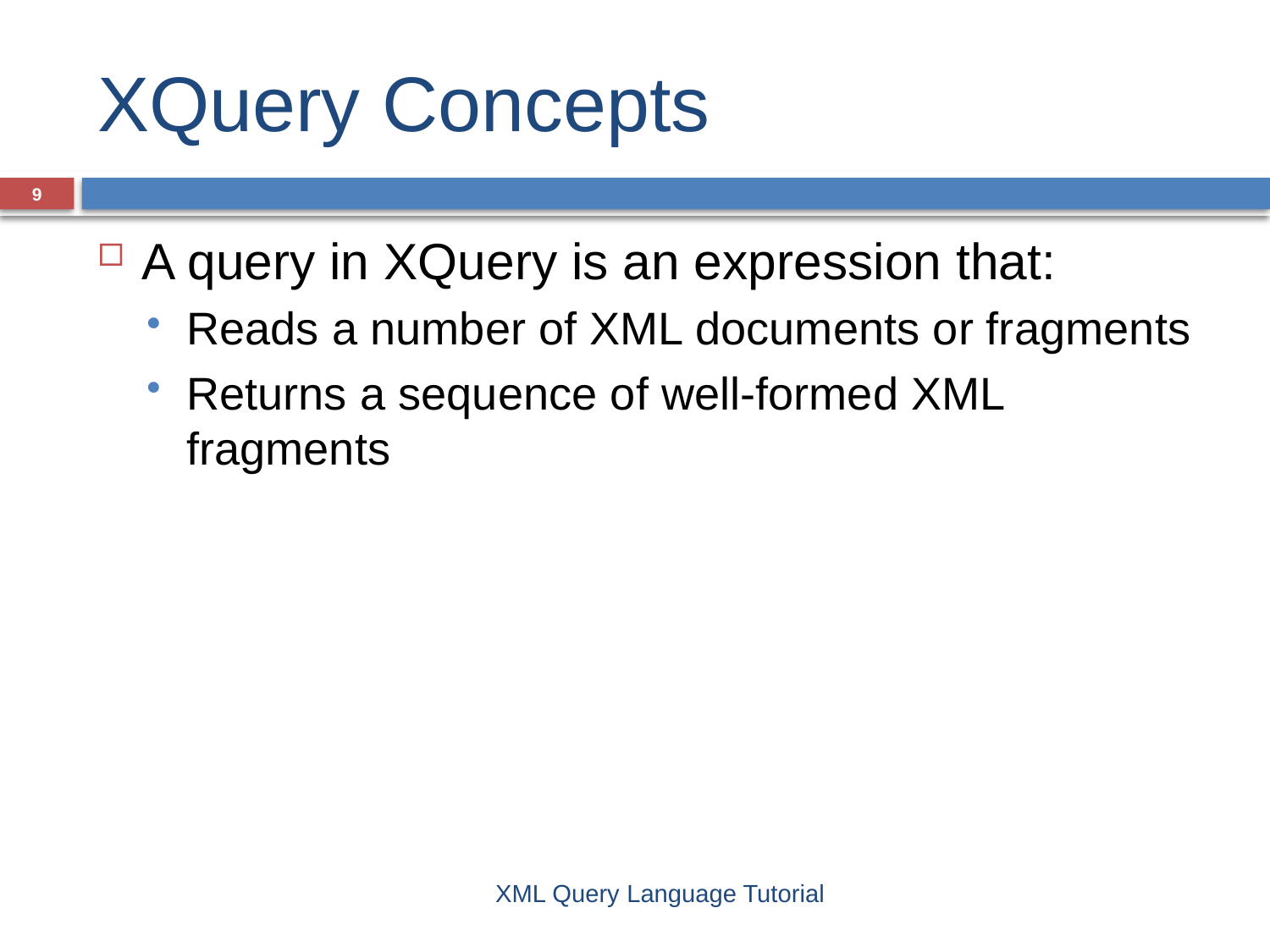

# XQuery Concepts
9
A query in XQuery is an expression that:
Reads a number of XML documents or fragments
Returns a sequence of well-formed XML fragments
XML Query Language Tutorial